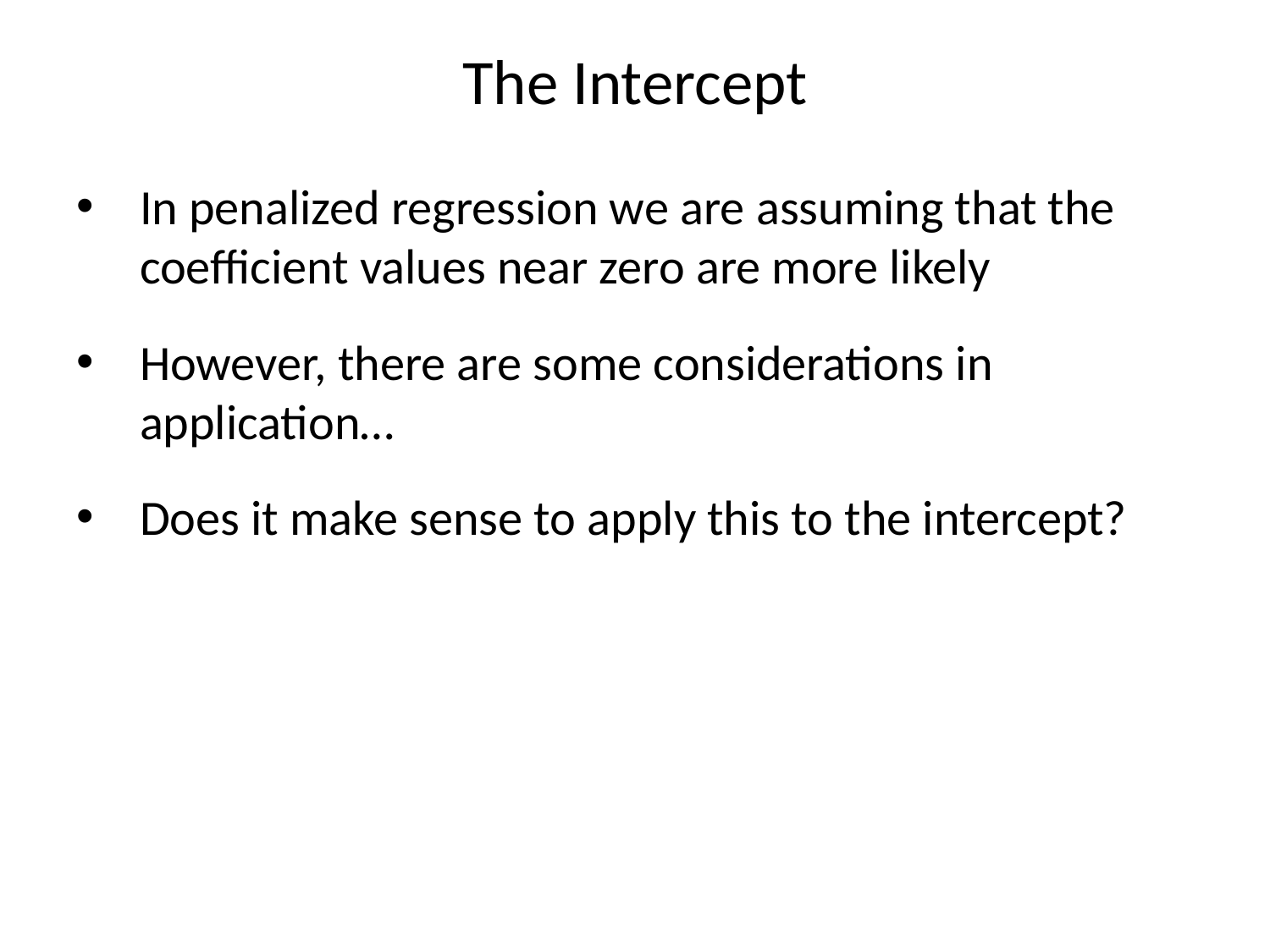

# The Intercept
In penalized regression we are assuming that the coefficient values near zero are more likely

However, there are some considerations in application…

Does it make sense to apply this to the intercept?